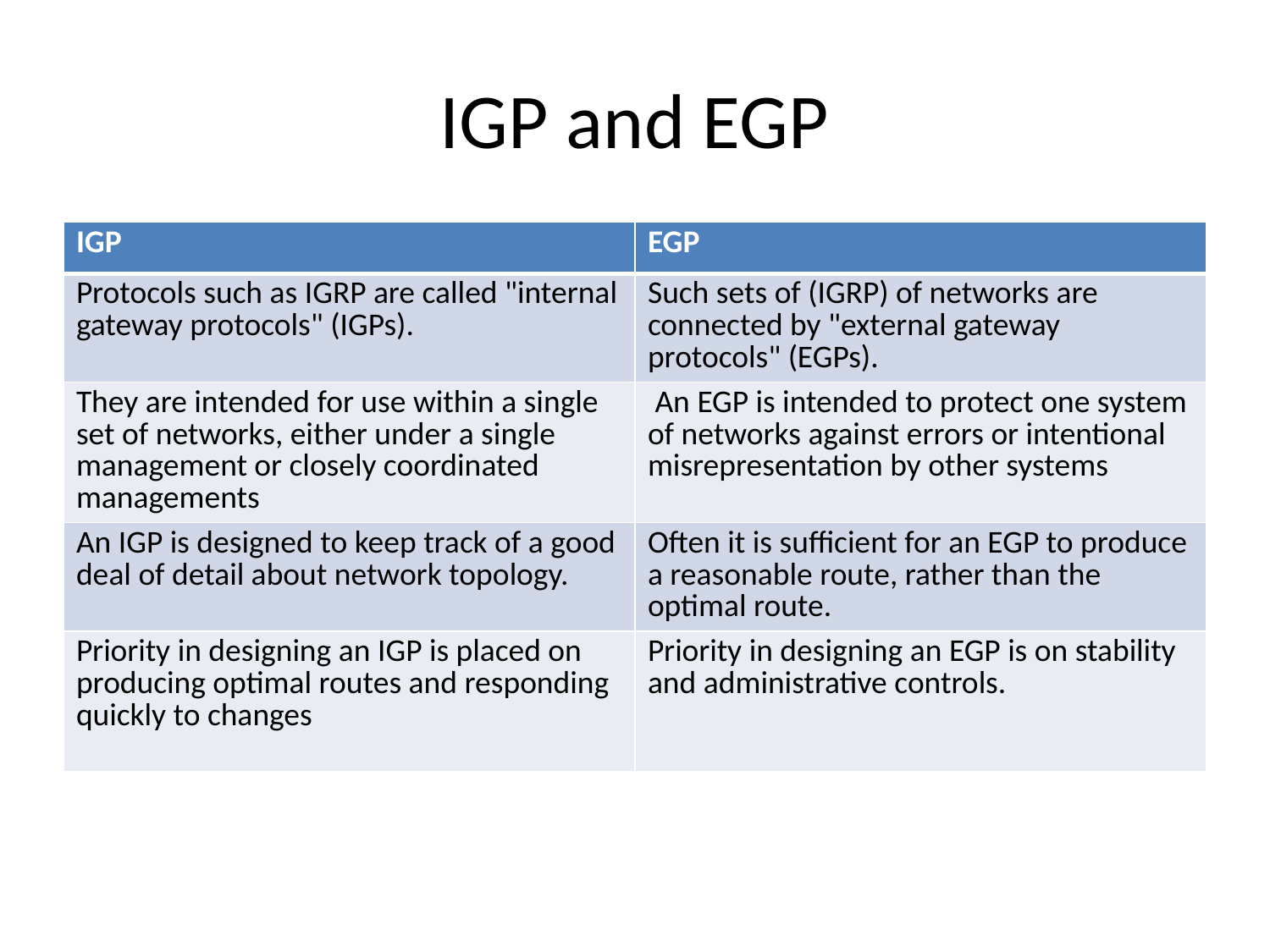

# IGP and EGP
| IGP | EGP |
| --- | --- |
| Protocols such as IGRP are called "internal gateway protocols" (IGPs). | Such sets of (IGRP) of networks are connected by "external gateway protocols" (EGPs). |
| They are intended for use within a single set of networks, either under a single management or closely coordinated managements | An EGP is intended to protect one system of networks against errors or intentional misrepresentation by other systems |
| An IGP is designed to keep track of a good deal of detail about network topology. | Often it is sufficient for an EGP to produce a reasonable route, rather than the optimal route. |
| Priority in designing an IGP is placed on producing optimal routes and responding quickly to changes | Priority in designing an EGP is on stability and administrative controls. |